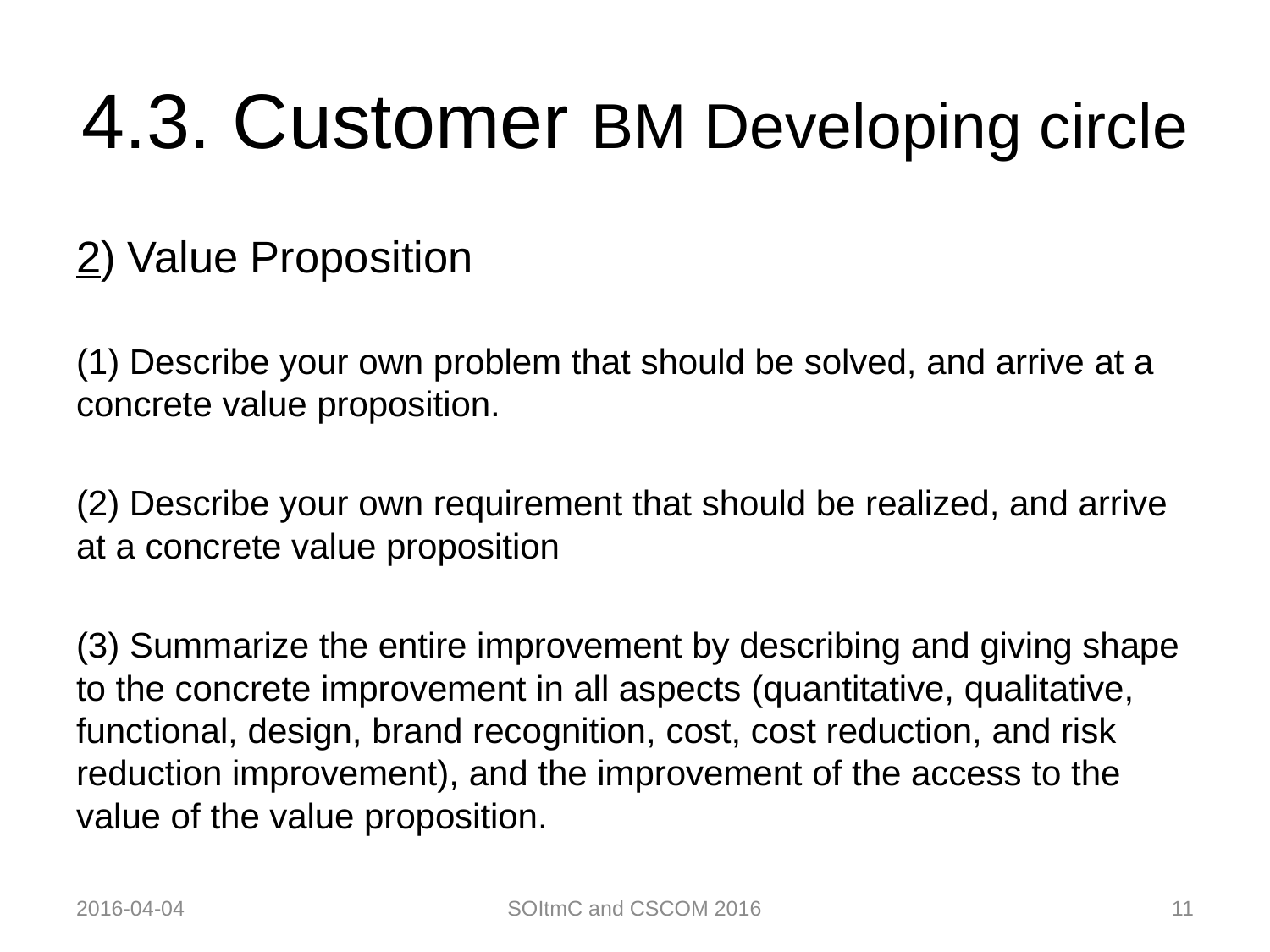

# 4.3. Customer BM Developing circle
2) Value Proposition

(1) Describe your own problem that should be solved, and arrive at a concrete value proposition.

(2) Describe your own requirement that should be realized, and arrive at a concrete value proposition

(3) Summarize the entire improvement by describing and giving shape to the concrete improvement in all aspects (quantitative, qualitative, functional, design, brand recognition, cost, cost reduction, and risk reduction improvement), and the improvement of the access to the value of the value proposition.

2016-04-04
SOItmC and CSCOM 2016
11